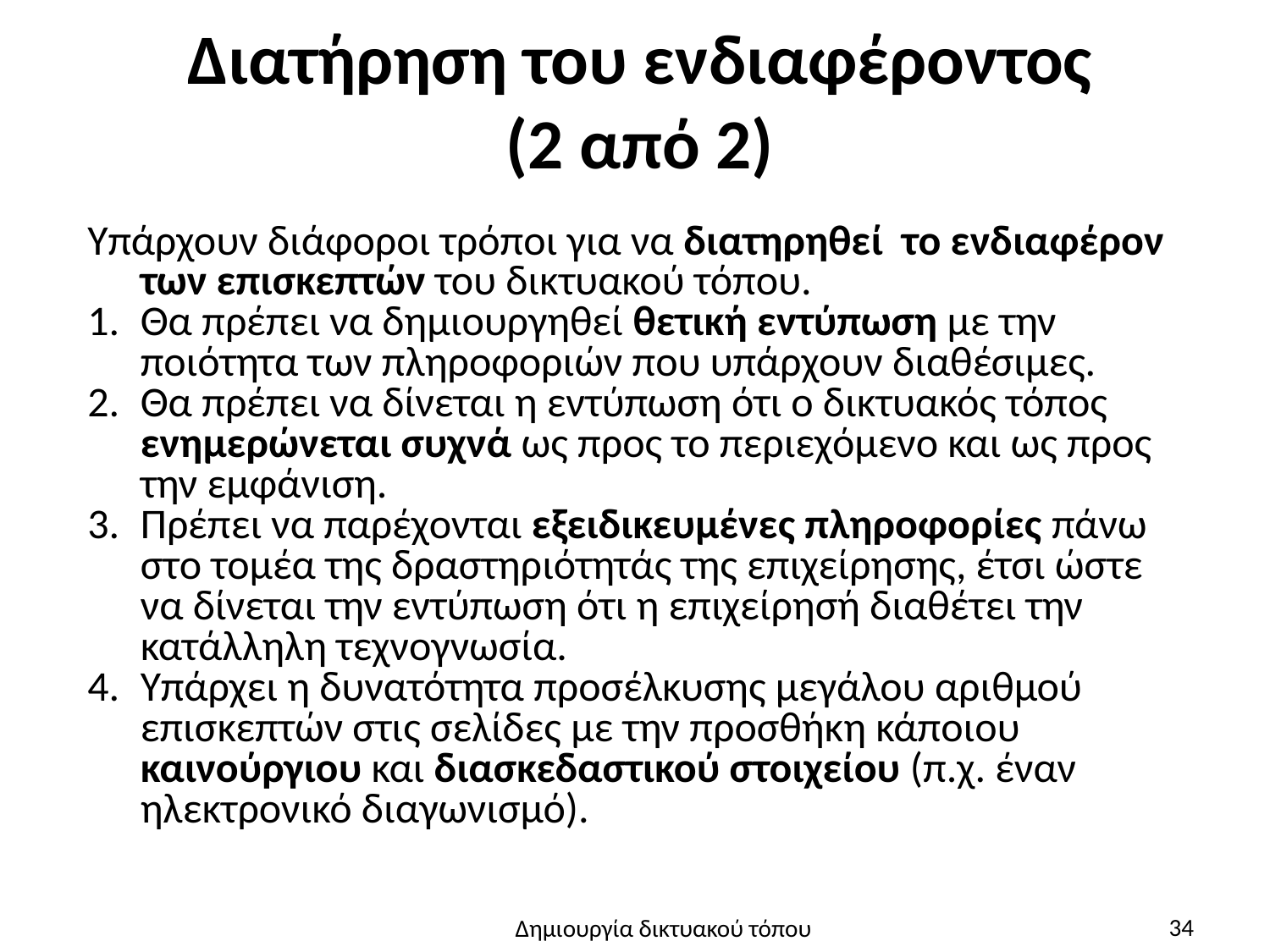

# Διατήρηση του ενδιαφέροντος (2 από 2)
Υπάρχουν διάφοροι τρόποι για να διατηρηθεί  το ενδιαφέρον των επισκεπτών του δικτυακού τόπου.
Θα πρέπει να δημιουργηθεί θετική εντύπωση με την ποιότητα των πληροφοριών που υπάρχουν διαθέσιμες.
Θα πρέπει να δίνεται η εντύπωση ότι ο δικτυακός τόπος ενημερώνεται συχνά ως προς το περιεχόμενο και ως προς την εμφάνιση.
Πρέπει να παρέχονται εξειδικευμένες πληροφορίες πάνω στο τομέα της δραστηριότητάς της επιχείρησης, έτσι ώστε να δίνεται την εντύπωση ότι η επιχείρησή διαθέτει την κατάλληλη τεχνογνωσία.
Υπάρχει η δυνατότητα προσέλκυσης μεγάλου αριθμού επισκεπτών στις σελίδες με την προσθήκη κάποιου καινούργιου και διασκεδαστικού στοιχείου (π.χ. έναν ηλεκτρονικό διαγωνισμό).
34
Δημιουργία δικτυακού τόπου